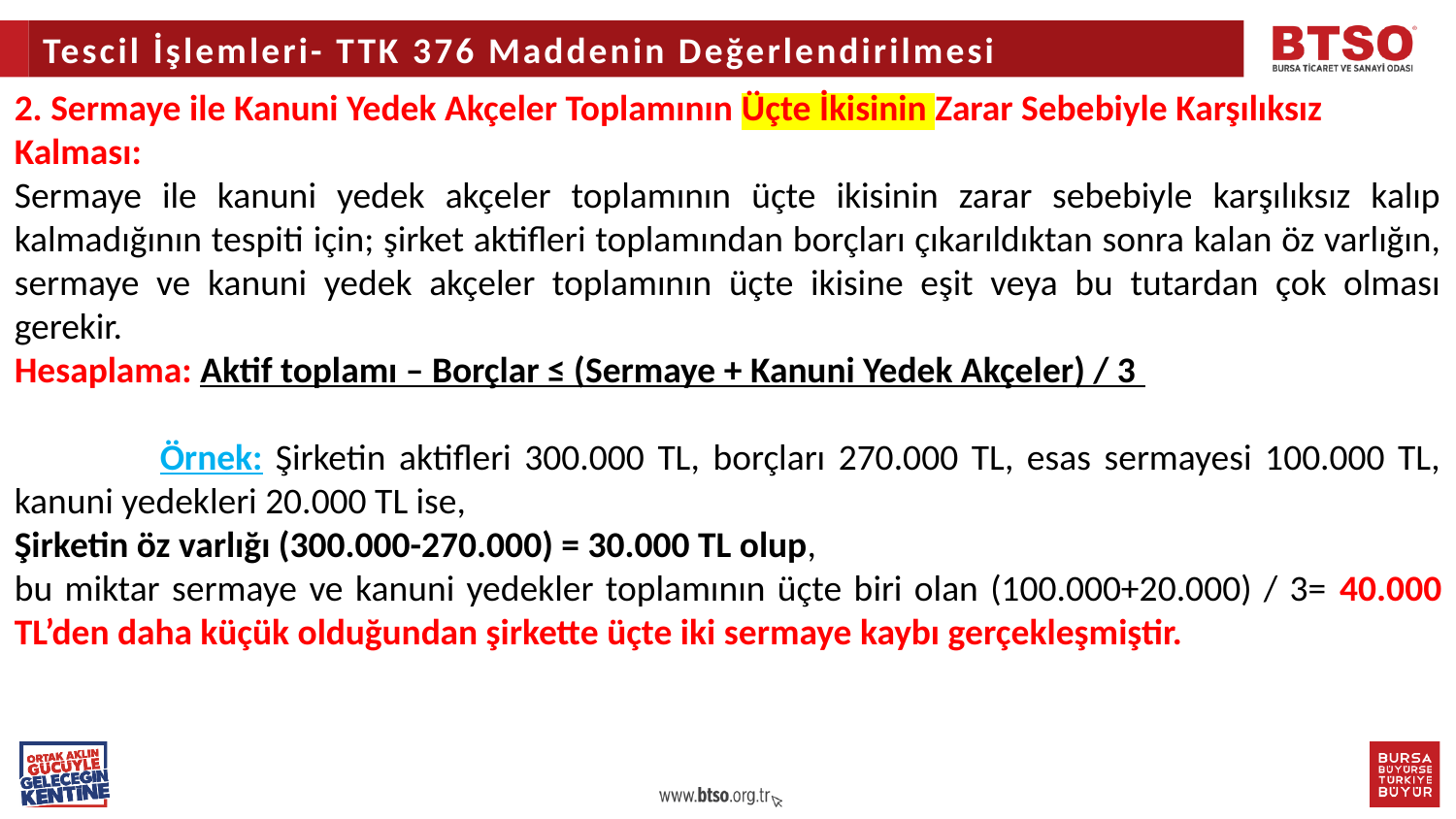

Tescil İşlemleri- TTK 376 Maddenin Değerlendirilmesi

2. Sermaye ile Kanuni Yedek Akçeler Toplamının Üçte İkisinin Zarar Sebebiyle Karşılıksız Kalması:
Sermaye ile kanuni yedek akçeler toplamının üçte ikisinin zarar sebebiyle karşılıksız kalıp kalmadığının tespiti için; şirket aktifleri toplamından borçları çıkarıldıktan sonra kalan öz varlığın, sermaye ve kanuni yedek akçeler toplamının üçte ikisine eşit veya bu tutardan çok olması gerekir.
Hesaplama: Aktif toplamı – Borçlar ≤ (Sermaye + Kanuni Yedek Akçeler) / 3

	Örnek: Şirketin aktifleri 300.000 TL, borçları 270.000 TL, esas sermayesi 100.000 TL, kanuni yedekleri 20.000 TL ise,
Şirketin öz varlığı (300.000-270.000) = 30.000 TL olup,
bu miktar sermaye ve kanuni yedekler toplamının üçte biri olan (100.000+20.000) / 3= 40.000 TL’den daha küçük olduğundan şirkette üçte iki sermaye kaybı gerçekleşmiştir.